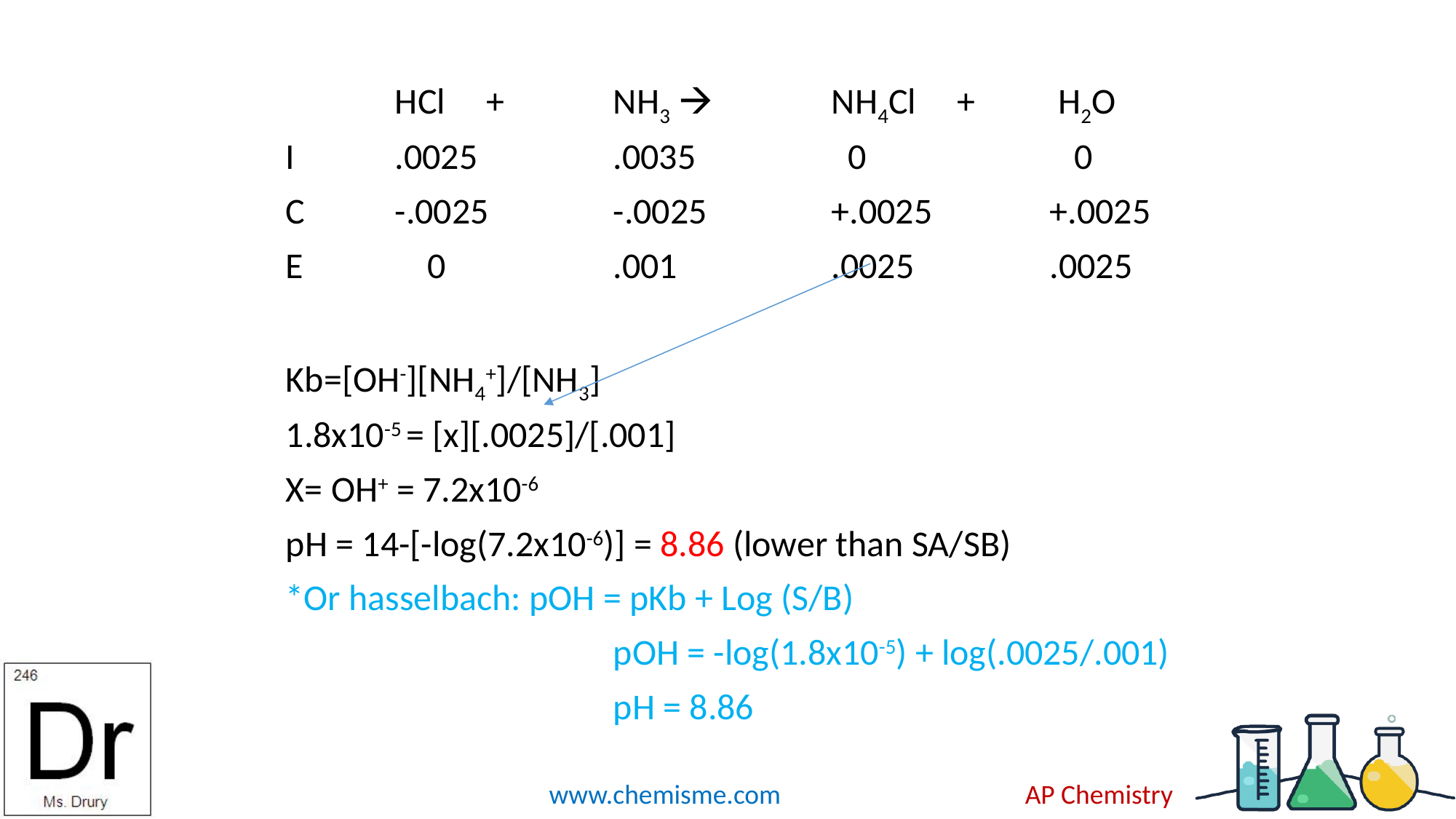

HCl     + 	NH3 🡪   	NH4Cl     +	 H2O
I	.0025		.0035	  	  0		   0
C	-.0025		-.0025		+.0025		+.0025
E	    0		.001		.0025		.0025

Kb=[OH-][NH4+]/[NH3]
1.8x10-5 = [x][.0025]/[.001]
X= OH+ = 7.2x10-6
pH = 14-[-log(7.2x10-6)] = 8.86 (lower than SA/SB)
*Or hasselbach: pOH = pKb + Log (S/B)
			pOH = -log(1.8x10-5) + log(.0025/.001)
			pH = 8.86